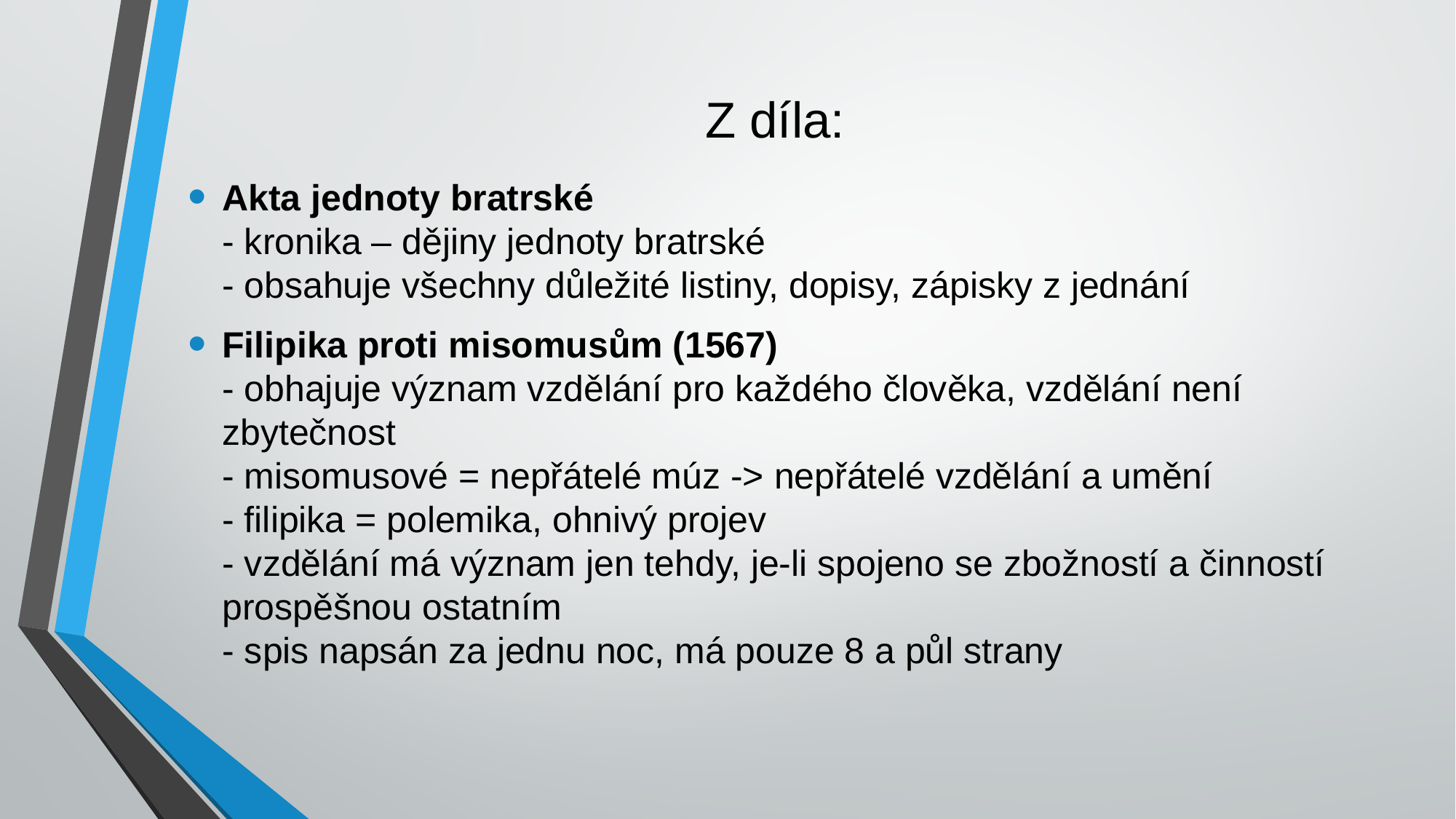

# Z díla:
Akta jednoty bratrské
- kronika – dějiny jednoty bratrské
- obsahuje všechny důležité listiny, dopisy, zápisky z jednání
Filipika proti misomusům (1567)
- obhajuje význam vzdělání pro každého člověka, vzdělání není zbytečnost
- misomusové = nepřátelé múz -> nepřátelé vzdělání a umění
- filipika = polemika, ohnivý projev
- vzdělání má význam jen tehdy, je-li spojeno se zbožností a činností prospěšnou ostatním
- spis napsán za jednu noc, má pouze 8 a půl strany